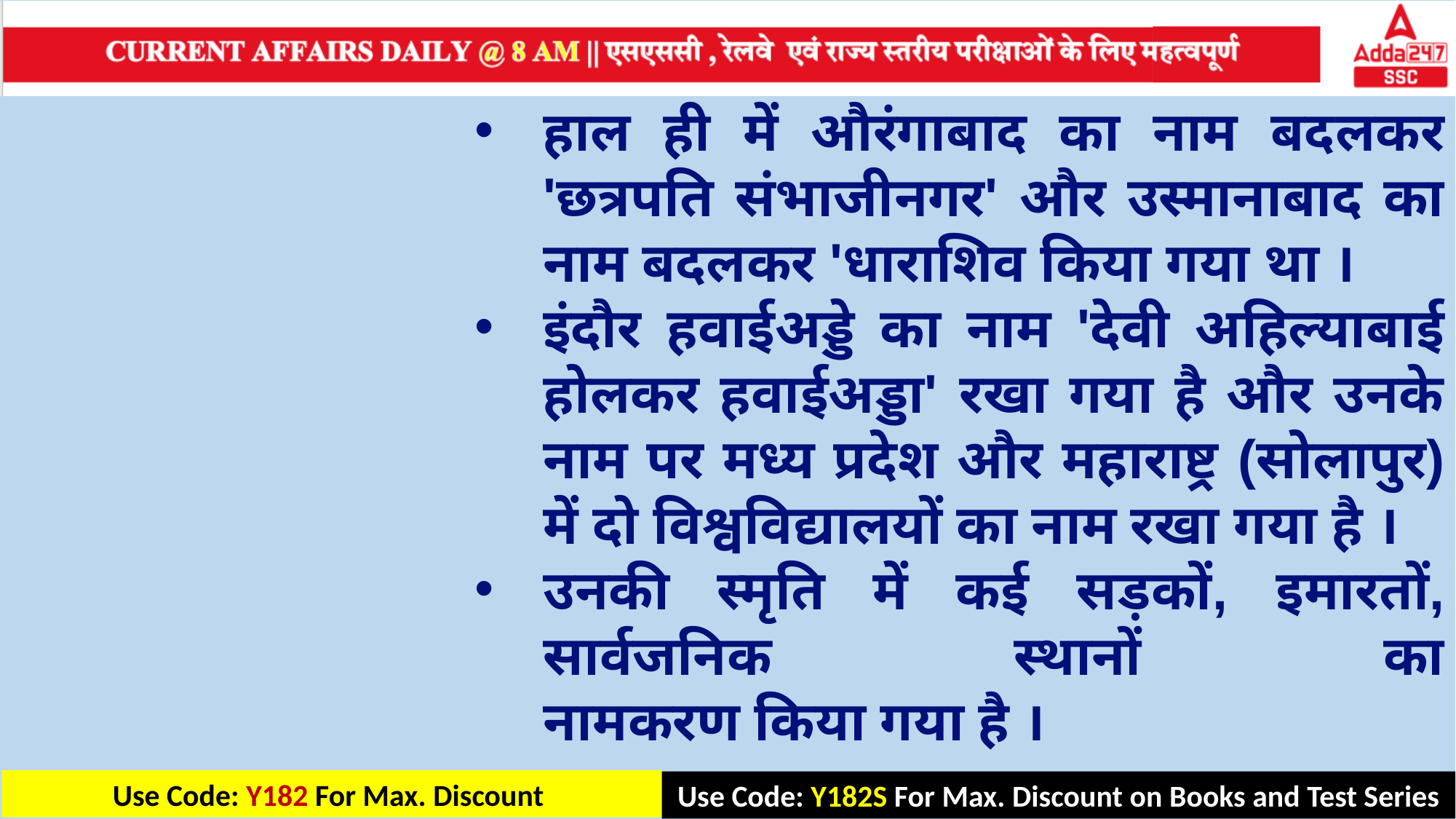

हाल ही में औरंगाबाद का नाम बदलकर 'छत्रपति संभाजीनगर' और उस्मानाबाद का नाम बदलकर 'धाराशिव किया गया था ।
इंदौर हवाईअड्डे का नाम 'देवी अहिल्याबाई होलकर हवाईअड्डा' रखा गया है और उनके नाम पर मध्य प्रदेश और महाराष्ट्र (सोलापुर) में दो विश्वविद्यालयों का नाम रखा गया है ।
उनकी स्मृति में कई सड़कों, इमारतों, सार्वजनिक स्थानों का नामकरण किया गया है ।